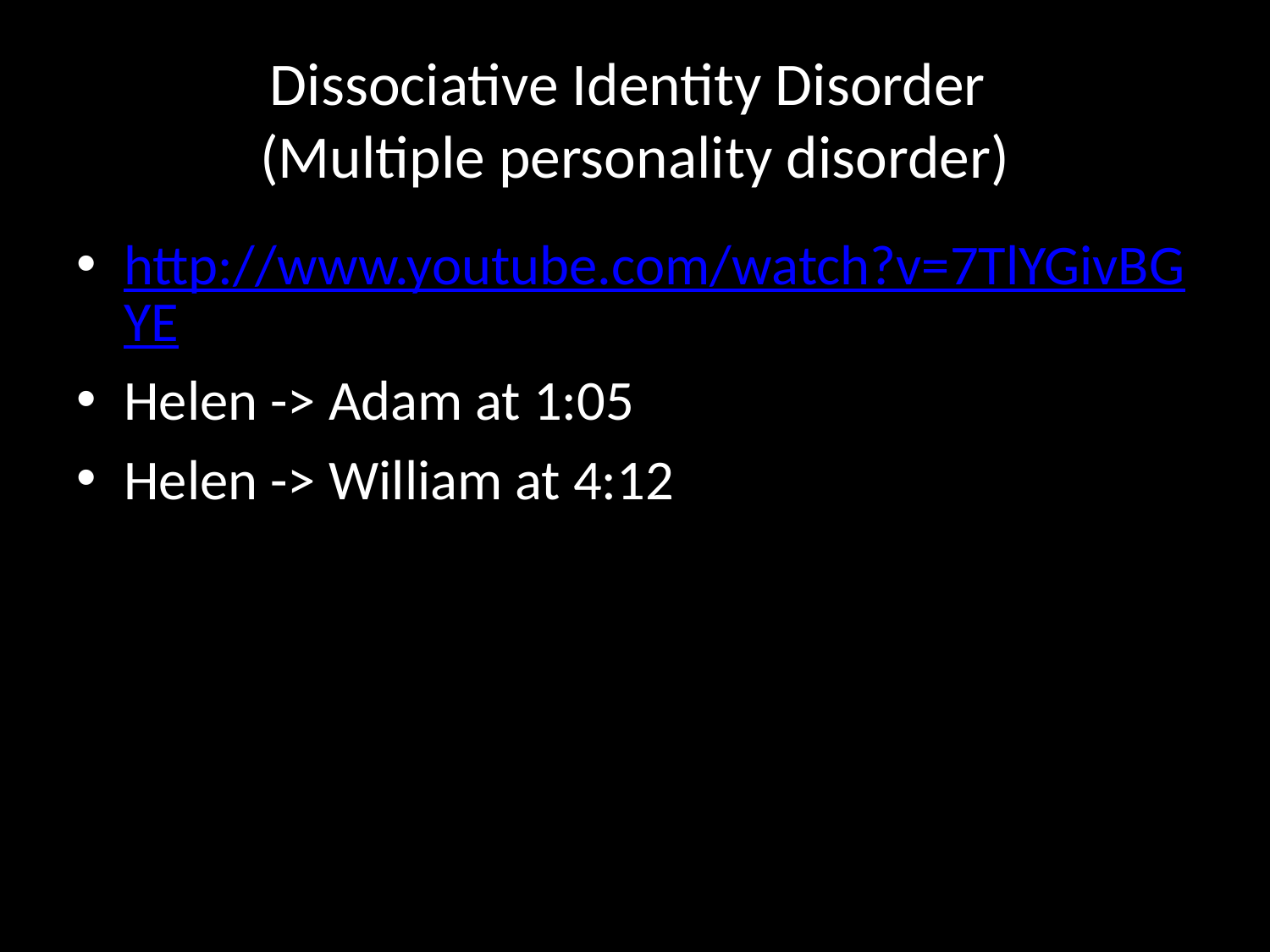

# Dissociative Identity Disorder (Multiple personality disorder)
http://www.youtube.com/watch?v=7TlYGivBGYE
Helen -> Adam at 1:05
Helen -> William at 4:12